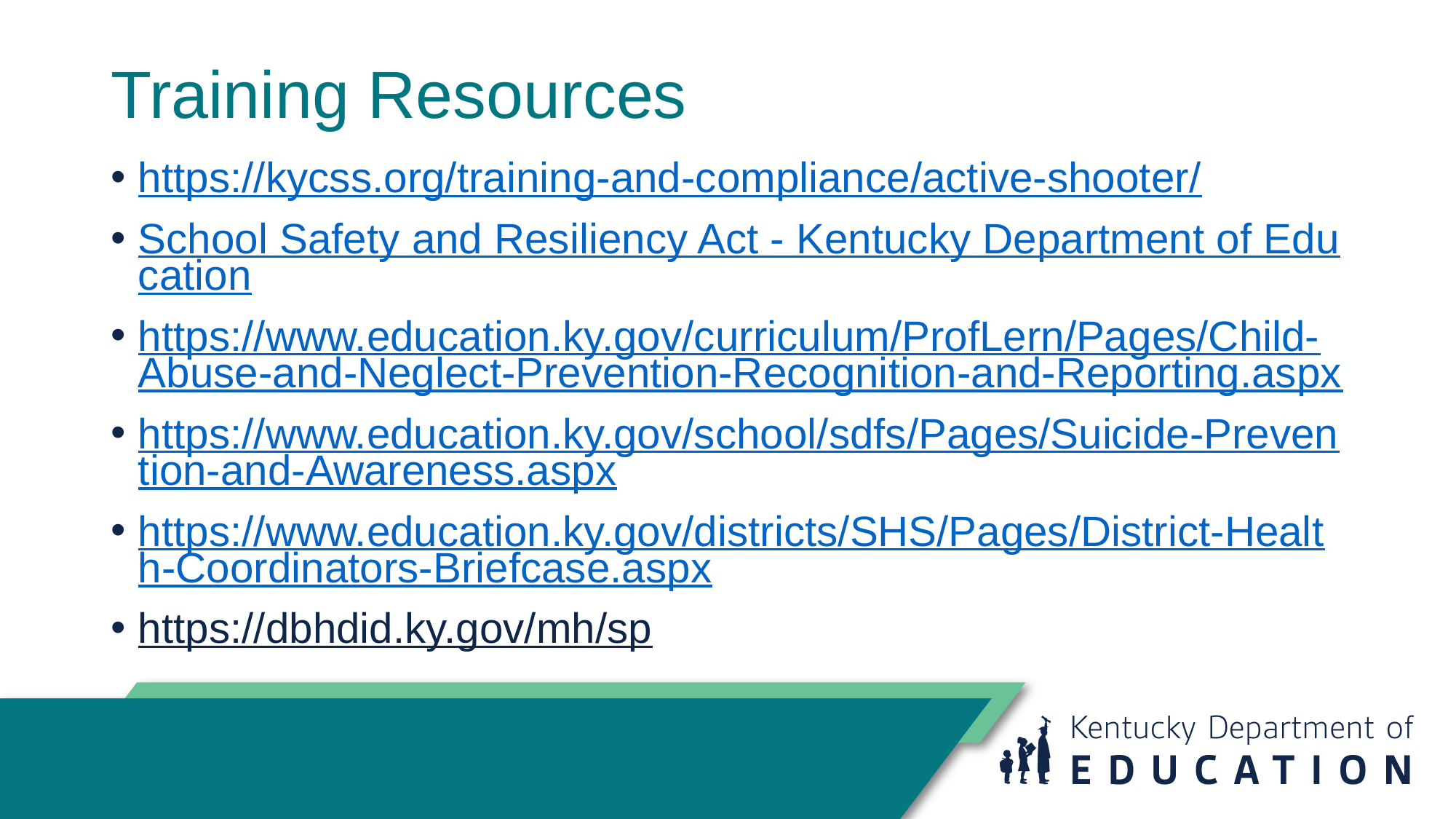

# Training Resources
https://kycss.org/training-and-compliance/active-shooter/
School Safety and Resiliency Act - Kentucky Department of Education
https://www.education.ky.gov/curriculum/ProfLern/Pages/Child-Abuse-and-Neglect-Prevention-Recognition-and-Reporting.aspx
https://www.education.ky.gov/school/sdfs/Pages/Suicide-Prevention-and-Awareness.aspx
https://www.education.ky.gov/districts/SHS/Pages/District-Health-Coordinators-Briefcase.aspx
https://dbhdid.ky.gov/mh/sp